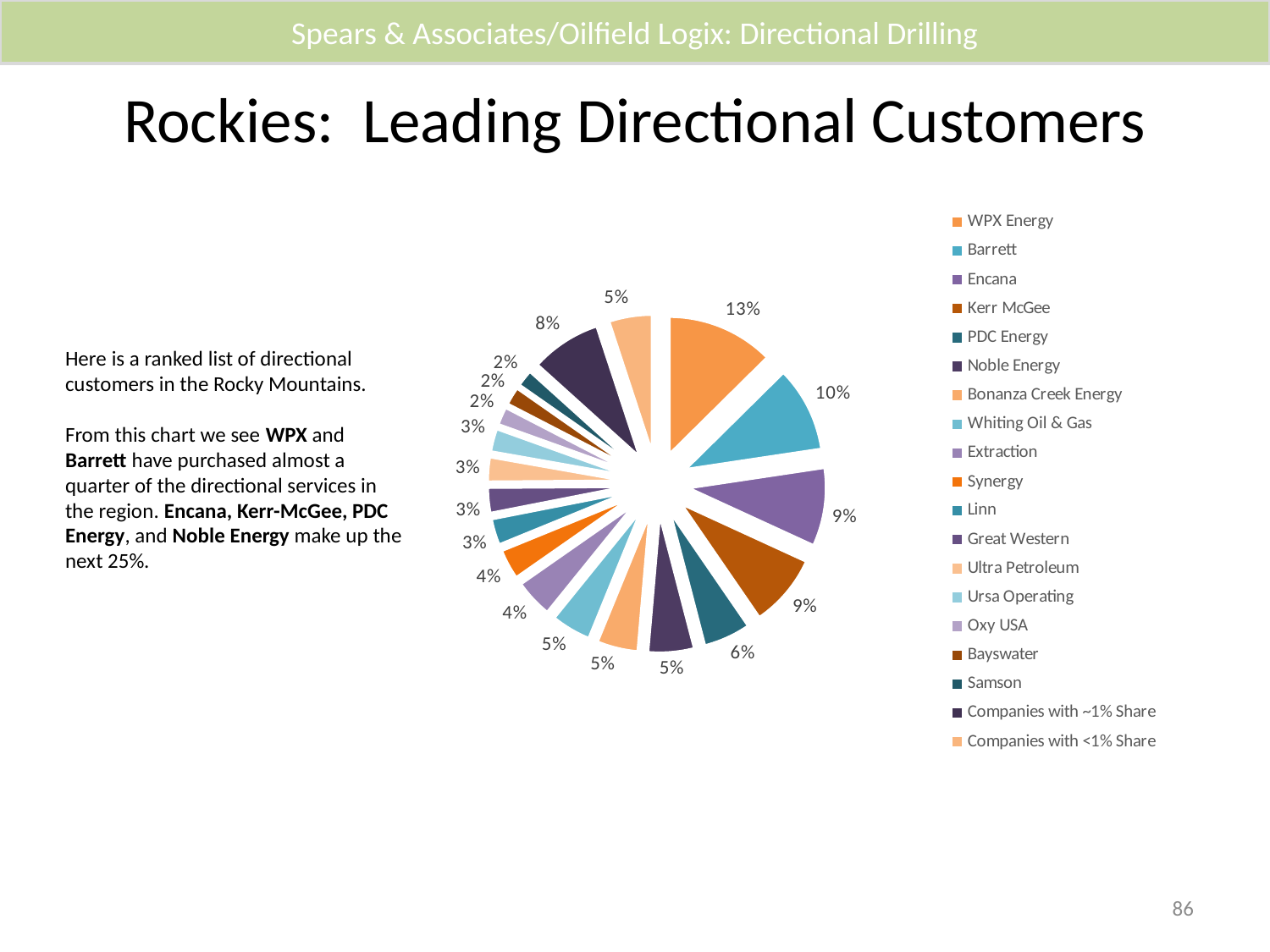

Spears & Associates/Oilfield Logix: Directional Drilling
# Rockies:  Leading Directional Customers

### Chart

| Category | Sales |
|---|---|
| WPX Energy | 0.12591242576638173 |
| Barrett | 0.10037941627118897 |
| Encana | 0.09229853005319844 |
| Kerr McGee | 0.08558348649162507 |
| PDC Energy | 0.05538116842689969 |
| Noble Energy | 0.05406751764271681 |
| Bonanza Creek Energy | 0.048108324230822286 |
| Whiting Oil & Gas | 0.04648152221323362 |
| Extraction | 0.044776432387293515 |
| Synergy | 0.035270055658903746 |
| Linn | 0.030939994258894054 |
| Great Western | 0.029731659216898236 |
| Ultra Petroleum | 0.02881690345622034 |
| Ursa Operating | 0.027110881632561763 |
| Oxy USA | 0.02114330024120101 |
| Bayswater | 0.021139572250327133 |
| Samson | 0.019700101774150856 |
| Companies with ~1% Share | 0.08262951972293572 |
| Companies with <1% Share | 0.05052918830454703 |
Here is a ranked list of directional customers in the Rocky Mountains.

From this chart we see WPX and Barrett have purchased almost a quarter of the directional services in the region. Encana, Kerr-McGee, PDC Energy, and Noble Energy make up the next 25%.
86